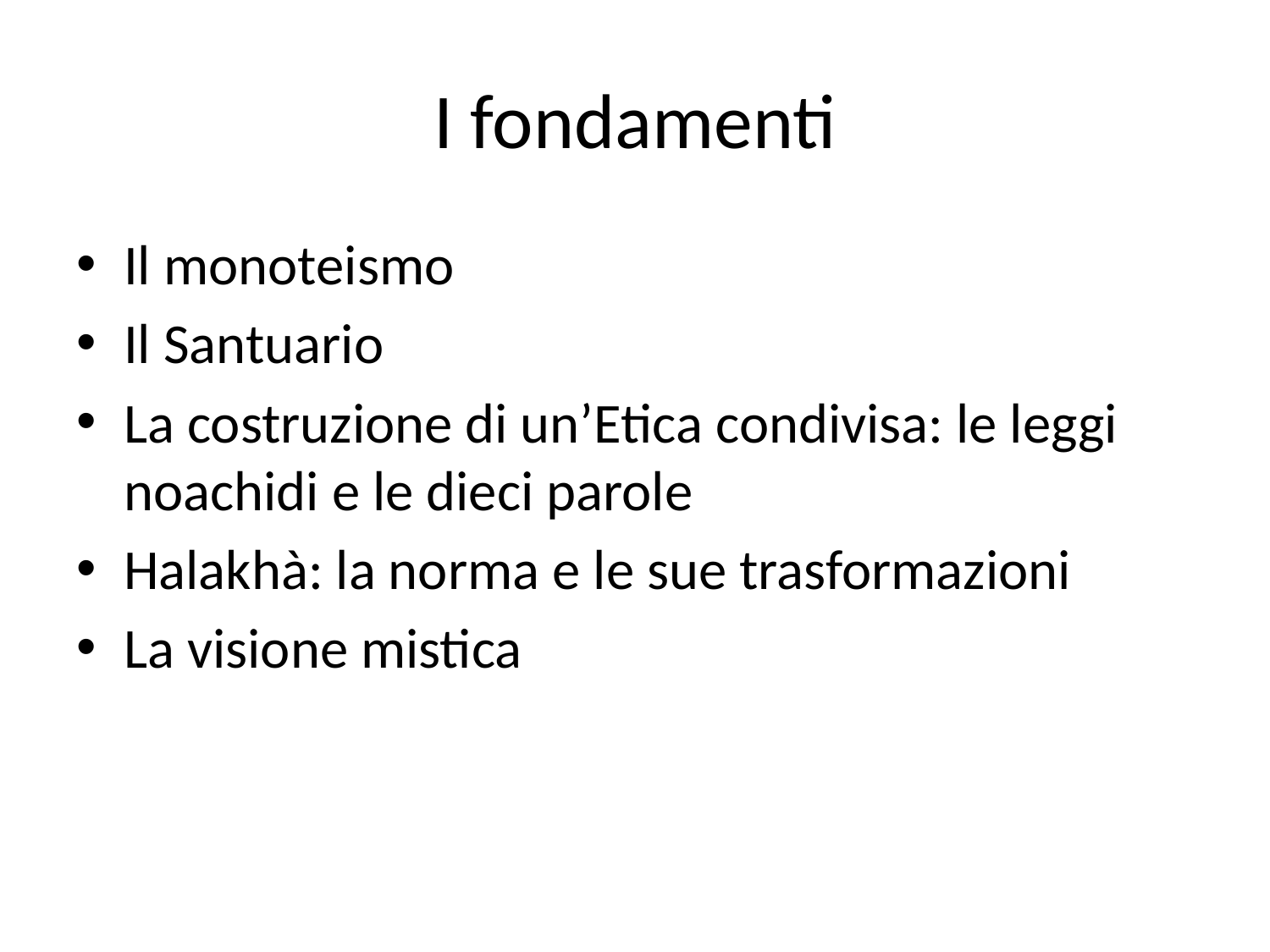

# I fondamenti
Il monoteismo
Il Santuario
La costruzione di un’Etica condivisa: le leggi noachidi e le dieci parole
Halakhà: la norma e le sue trasformazioni
La visione mistica